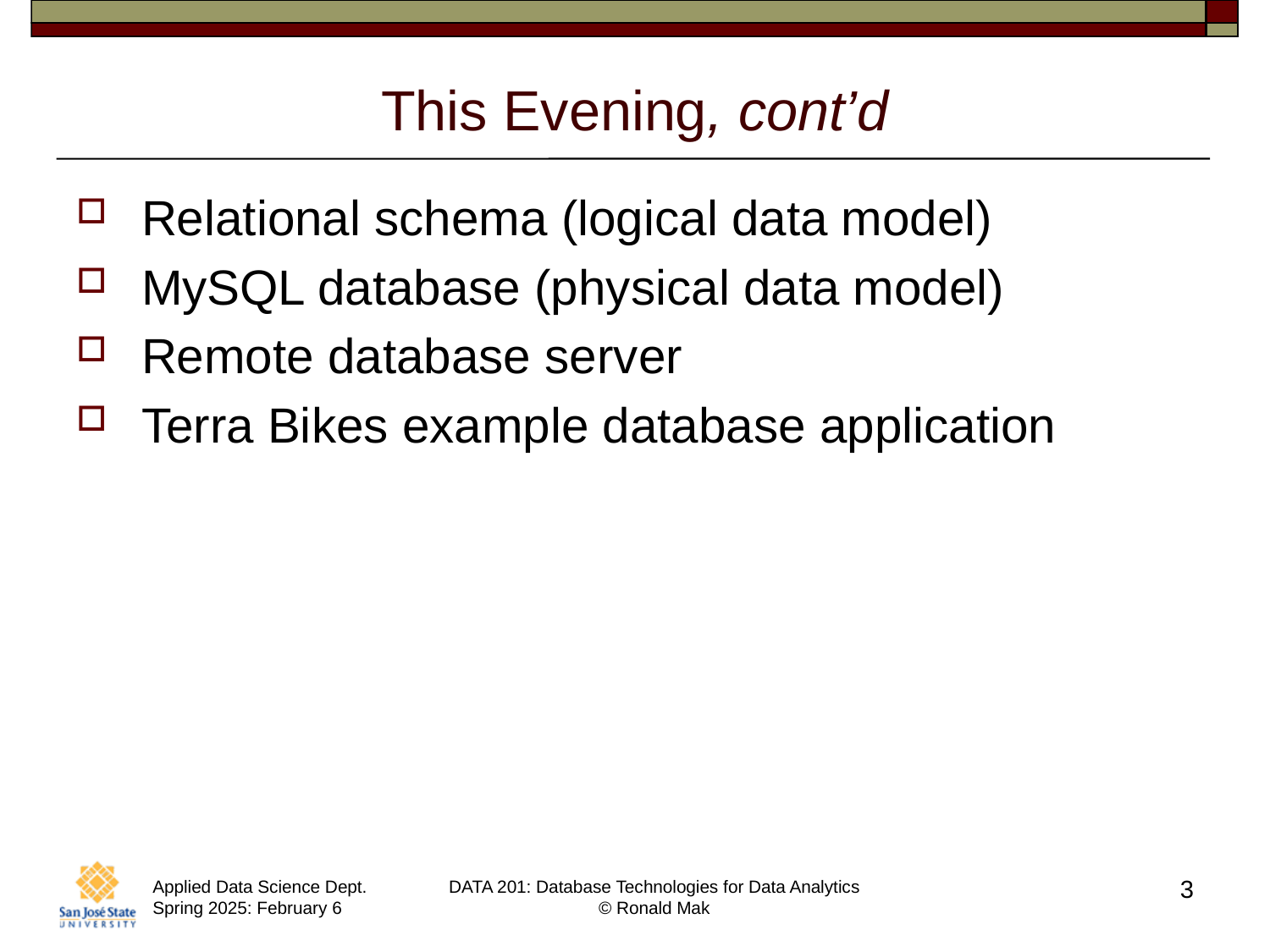

# This Evening, cont’d
Relational schema (logical data model)
MySQL database (physical data model)
Remote database server
Terra Bikes example database application
3